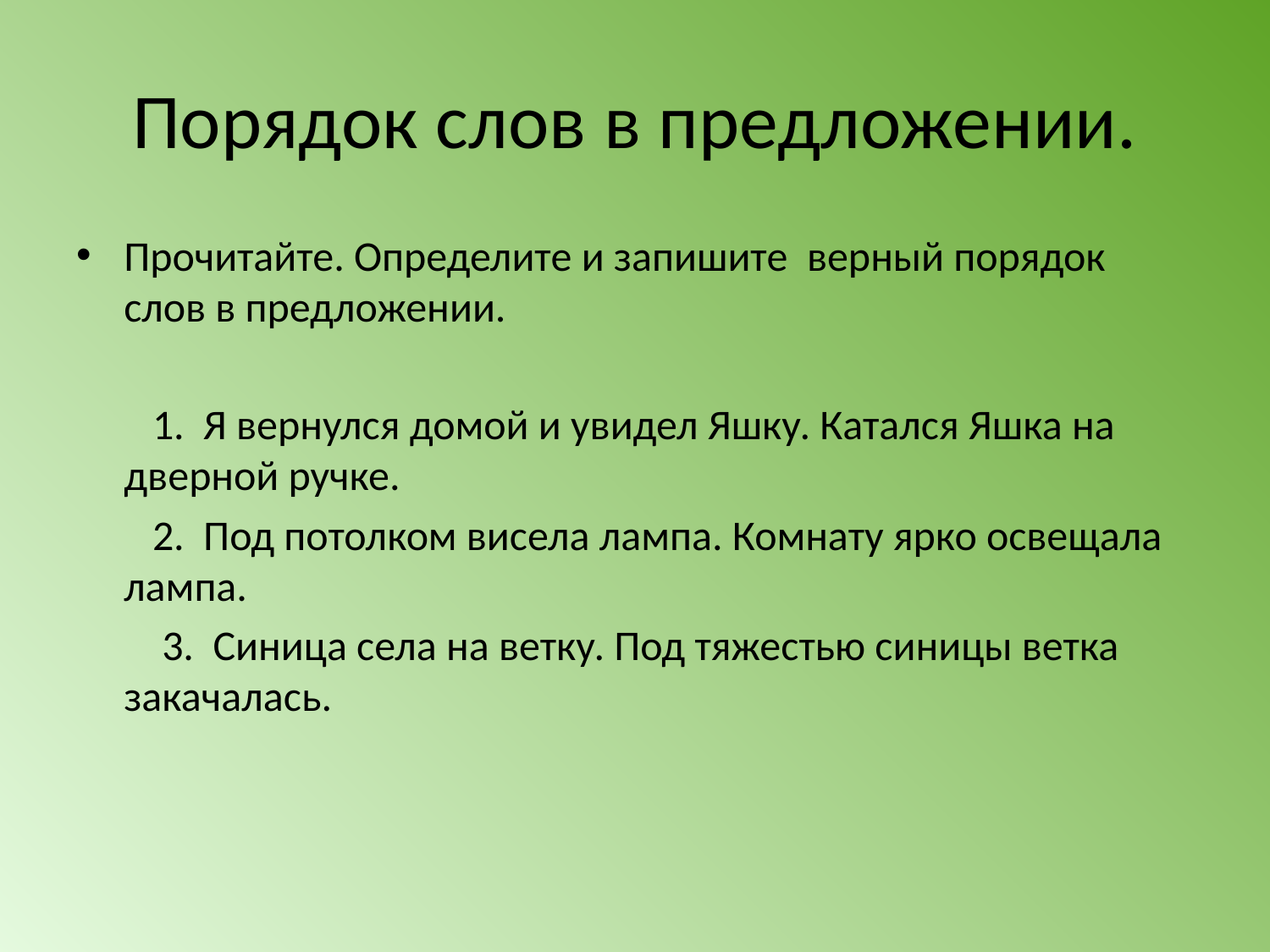

# Порядок слов в предложении.
Прочитайте. Определите и запишите  верный порядок слов в предложении.

        1.  Я вернулся домой и увидел Яшку. Катался Яшка на дверной ручке.
        2.  Под потолком висела лампа. Комнату ярко освещала лампа.
         3.  Синица села на ветку. Под тяжестью синицы ветка закачалась.